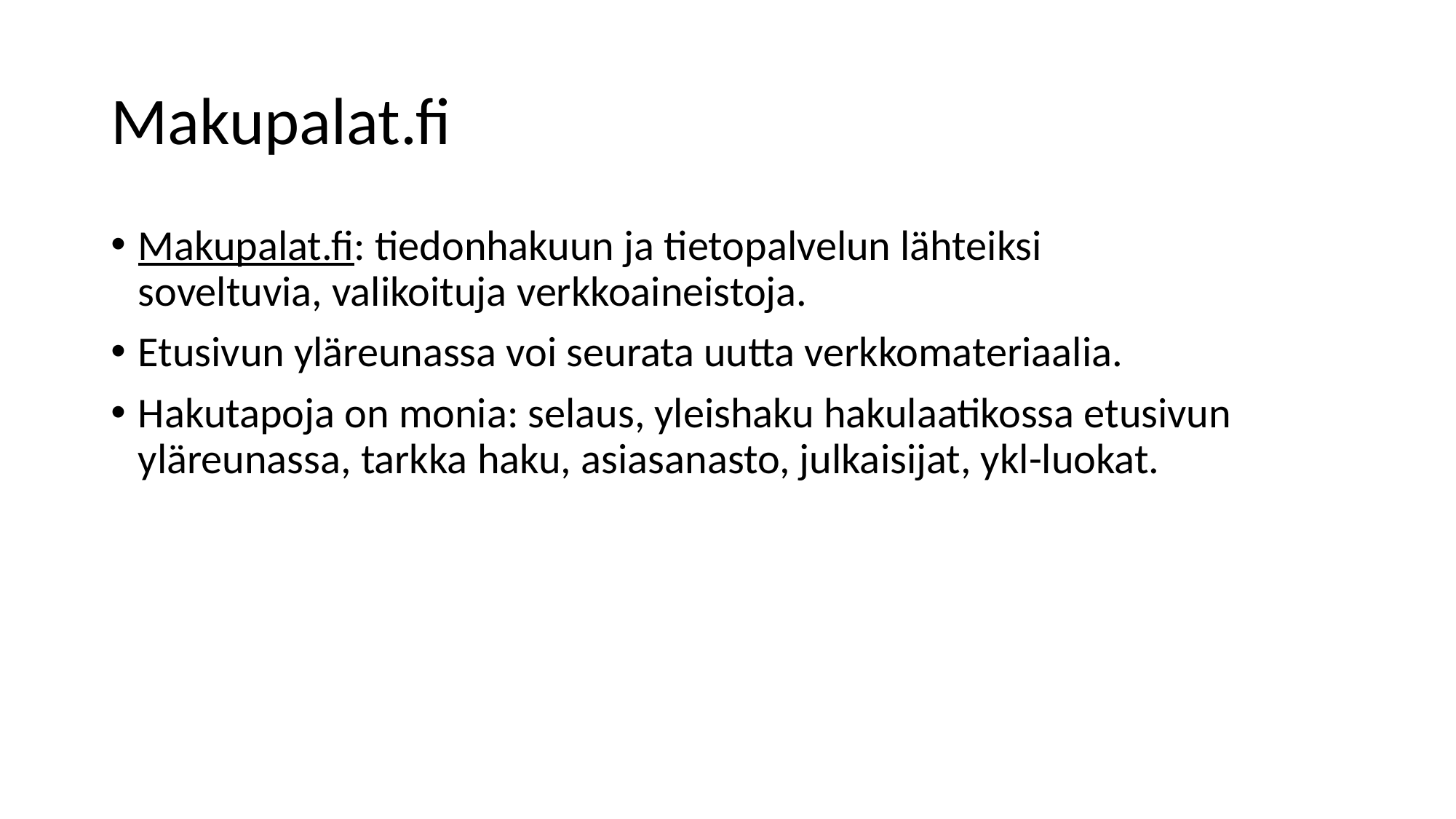

# Makupalat.fi
Makupalat.fi: tiedonhakuun ja tietopalvelun lähteiksi soveltuvia, valikoituja verkkoaineistoja.
Etusivun yläreunassa voi seurata uutta verkkomateriaalia.
Hakutapoja on monia: selaus, yleishaku hakulaatikossa etusivun yläreunassa, tarkka haku, asiasanasto, julkaisijat, ykl-luokat.